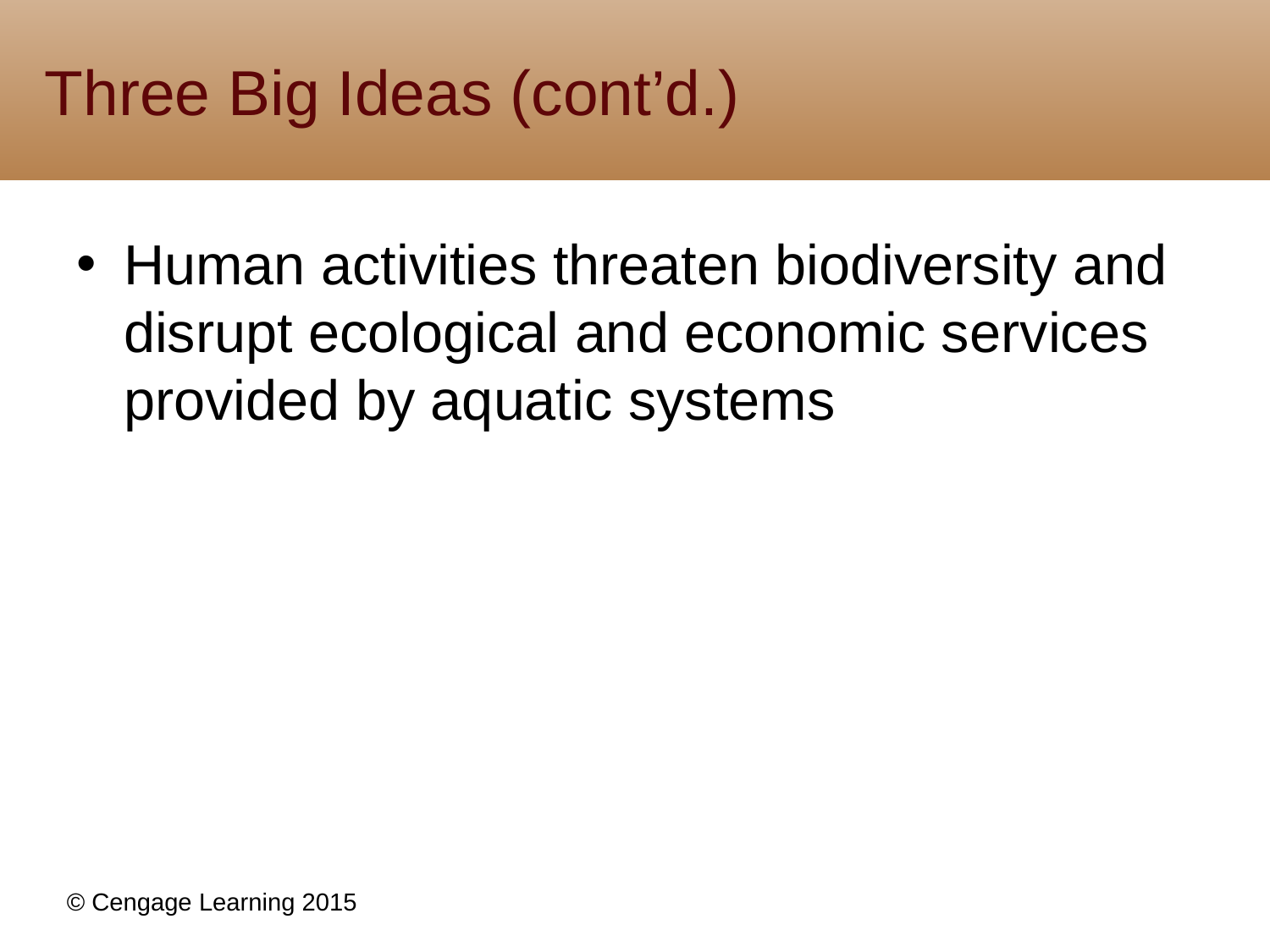

# Three Big Ideas (cont’d.)
Human activities threaten biodiversity and disrupt ecological and economic services provided by aquatic systems